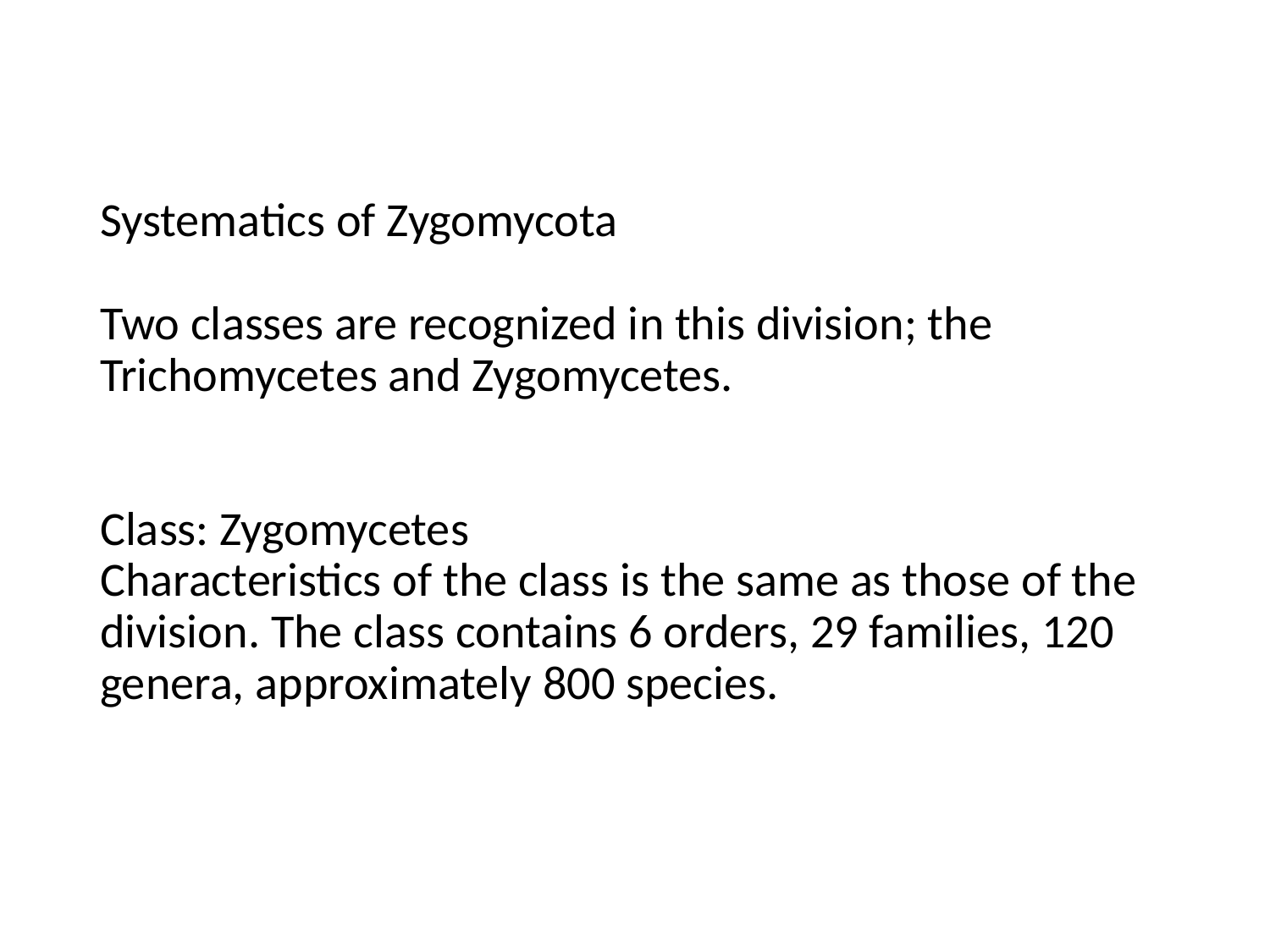

# Systematics of Zygomycota Two classes are recognized in this division; the Trichomycetes and Zygomycetes. Class: Zygomycetes Characteristics of the class is the same as those of the division. The class contains 6 orders, 29 families, 120 genera, approximately 800 species.